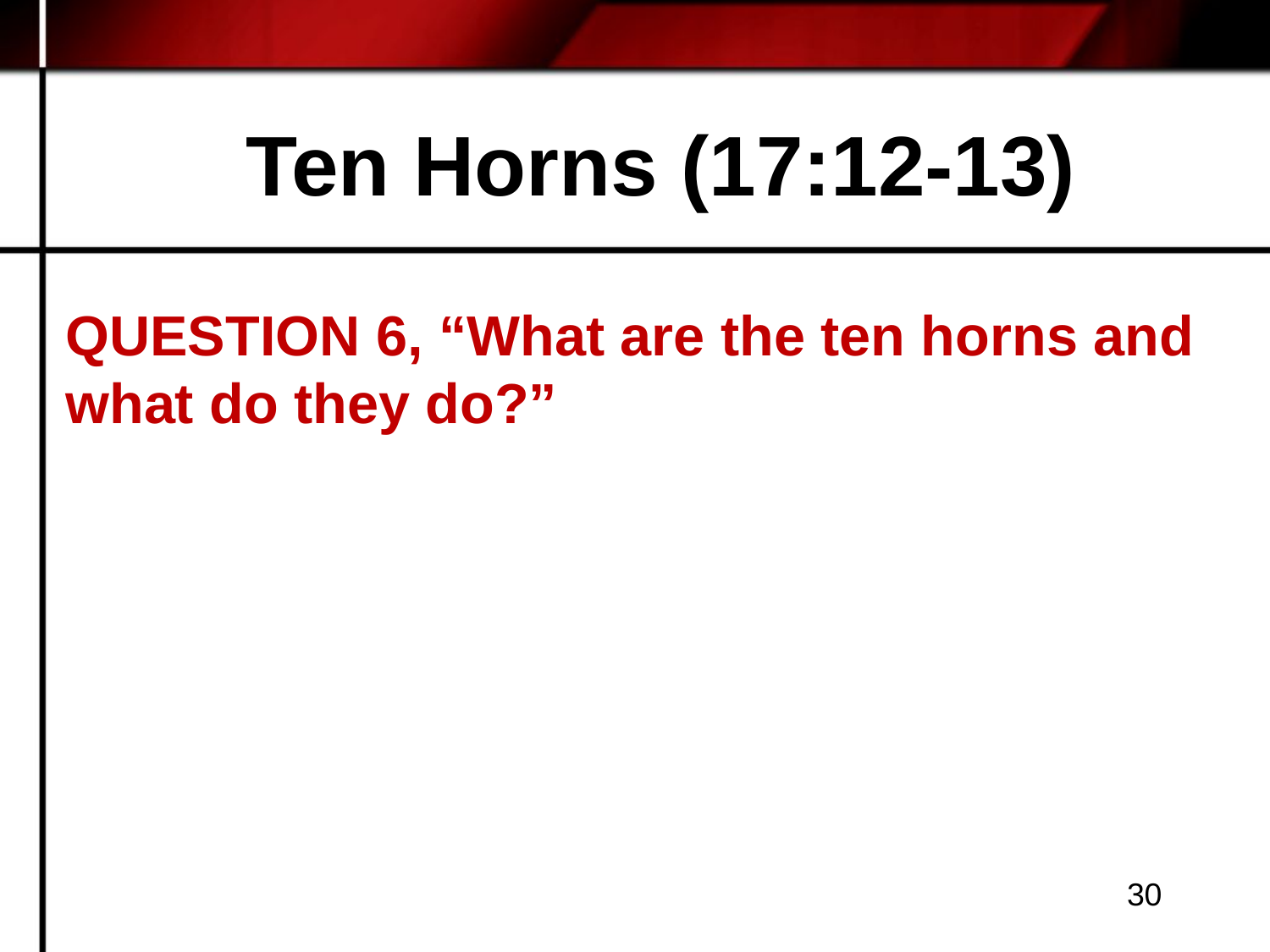

# Ten Horns (17:12-13)
QUESTION 6, “What are the ten horns and what do they do?”
30